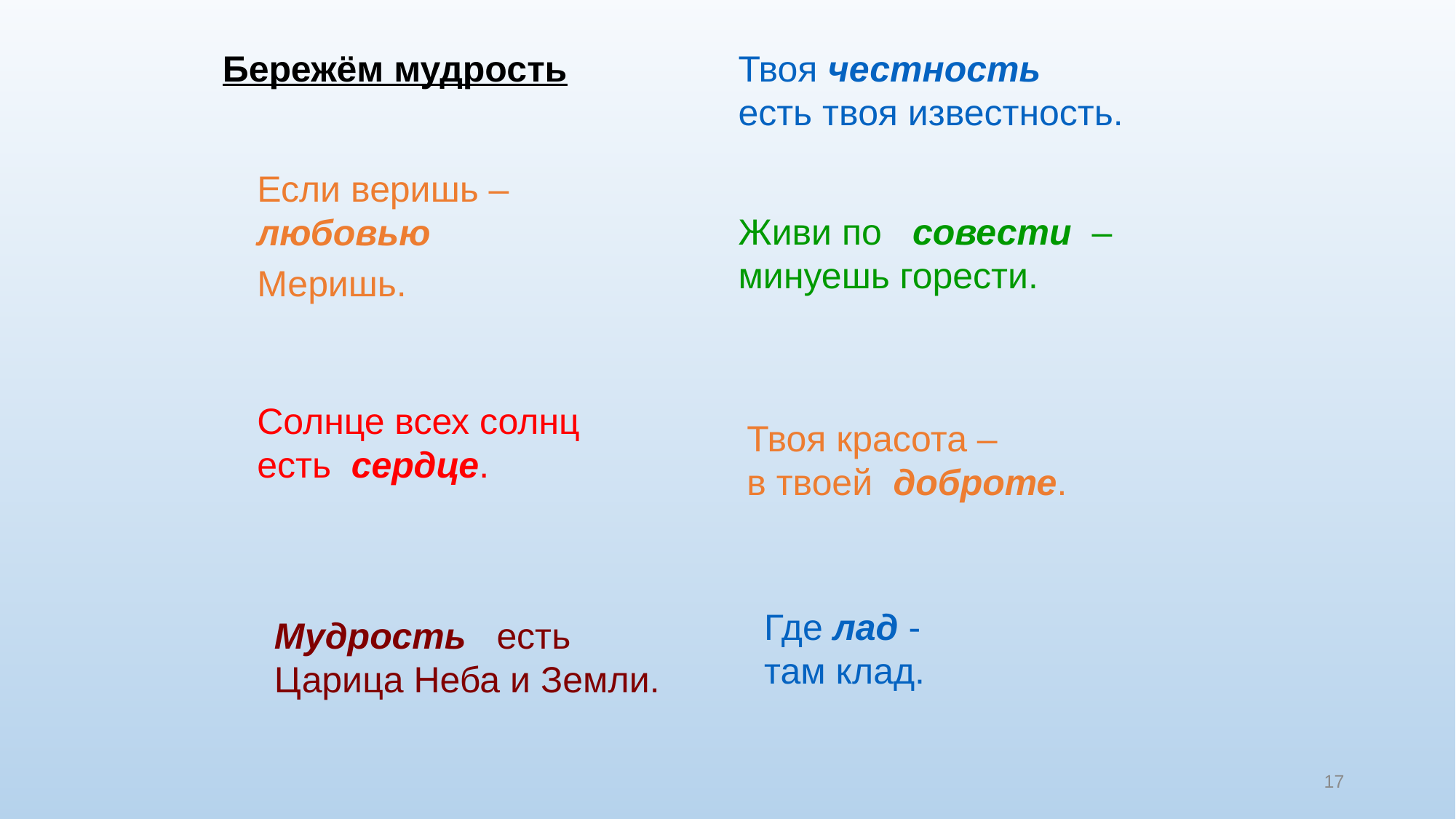

Бережём мудрость
Твоя честность
есть твоя известность.
Если веришь –
любовью
Живи по   совести  –
минуешь горести.
Меришь.
Солнце всех солнц есть  сердце.
Твоя красота –
в твоей  доброте.
Где лад -
там клад.
Мудрость   есть
Царица Неба и Земли.
17